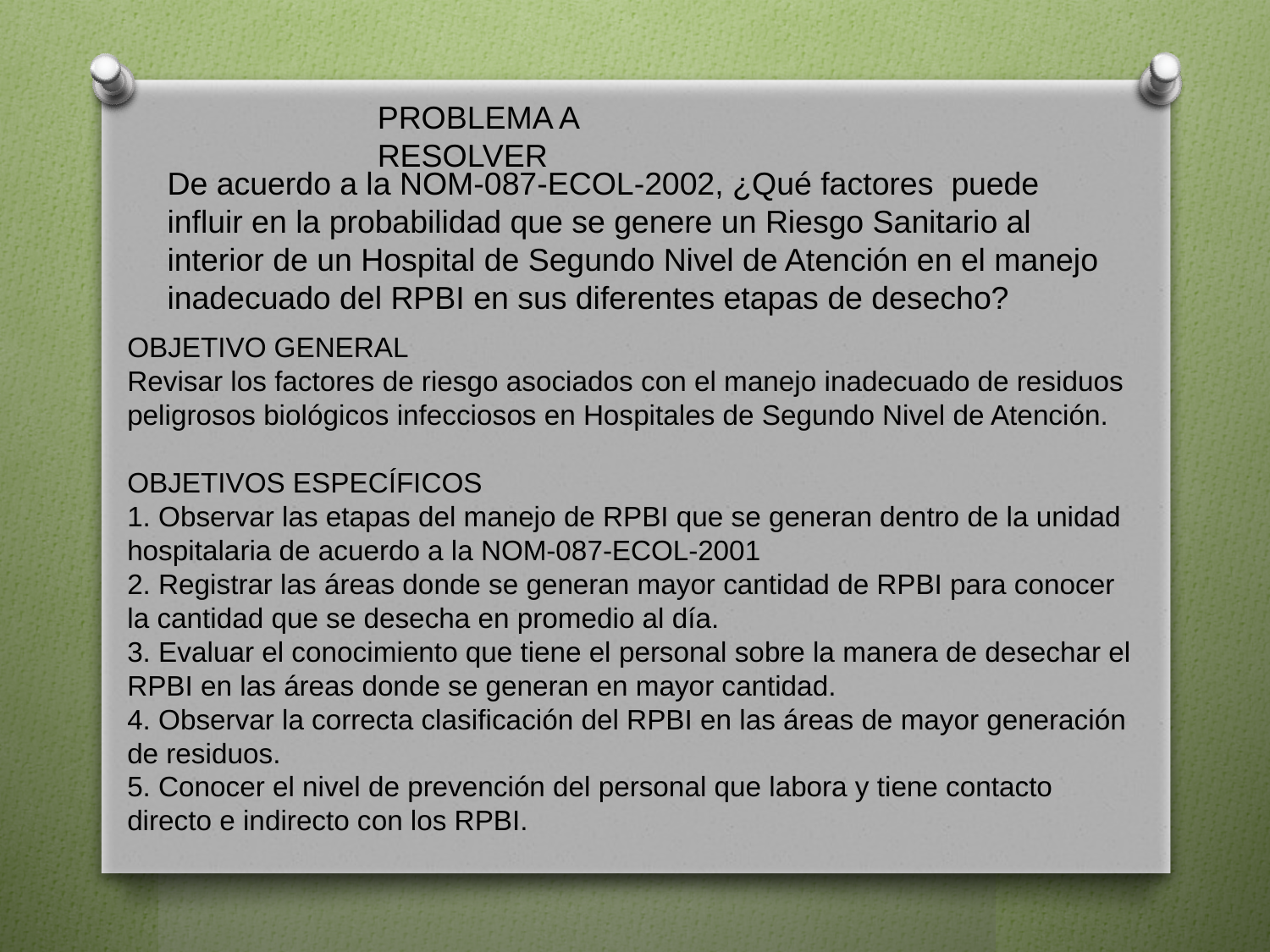

PROBLEMA A RESOLVER
De acuerdo a la NOM-087-ECOL-2002, ¿Qué factores  puede influir en la probabilidad que se genere un Riesgo Sanitario al interior de un Hospital de Segundo Nivel de Atención en el manejo inadecuado del RPBI en sus diferentes etapas de desecho?
OBJETIVO GENERAL
Revisar los factores de riesgo asociados con el manejo inadecuado de residuos peligrosos biológicos infecciosos en Hospitales de Segundo Nivel de Atención.

OBJETIVOS ESPECÍFICOS
1. Observar las etapas del manejo de RPBI que se generan dentro de la unidad hospitalaria de acuerdo a la NOM-087-ECOL-2001
2. Registrar las áreas donde se generan mayor cantidad de RPBI para conocer la cantidad que se desecha en promedio al día.
3. Evaluar el conocimiento que tiene el personal sobre la manera de desechar el RPBI en las áreas donde se generan en mayor cantidad.
4. Observar la correcta clasificación del RPBI en las áreas de mayor generación de residuos.
5. Conocer el nivel de prevención del personal que labora y tiene contacto directo e indirecto con los RPBI.